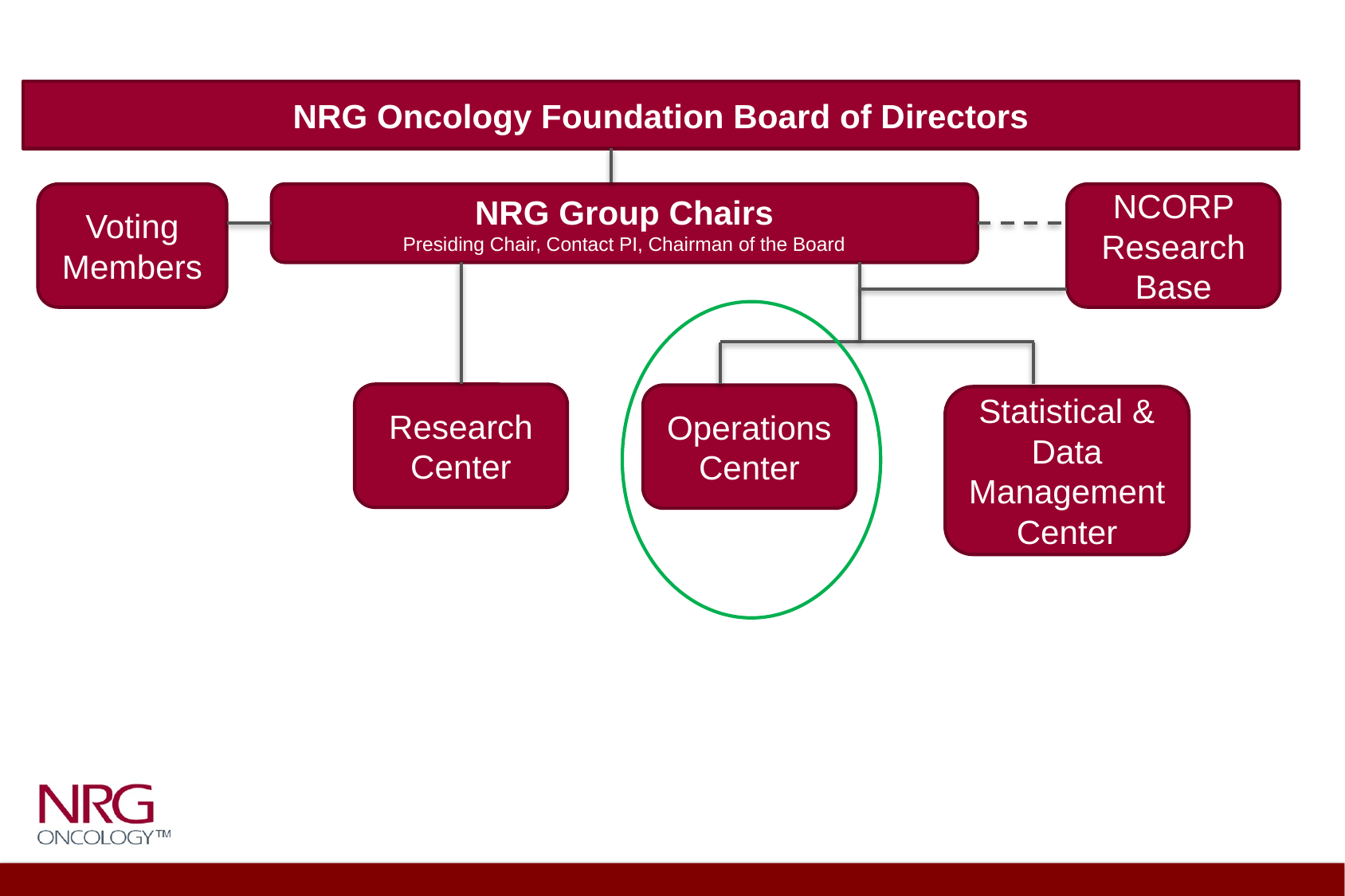

NRG Oncology Foundation Board of Directors
Voting Members
NRG Group Chairs
Presiding Chair, Contact PI, Chairman of the Board
NCORP Research Base

Research Center
Operations Center
Statistical & Data Management Center